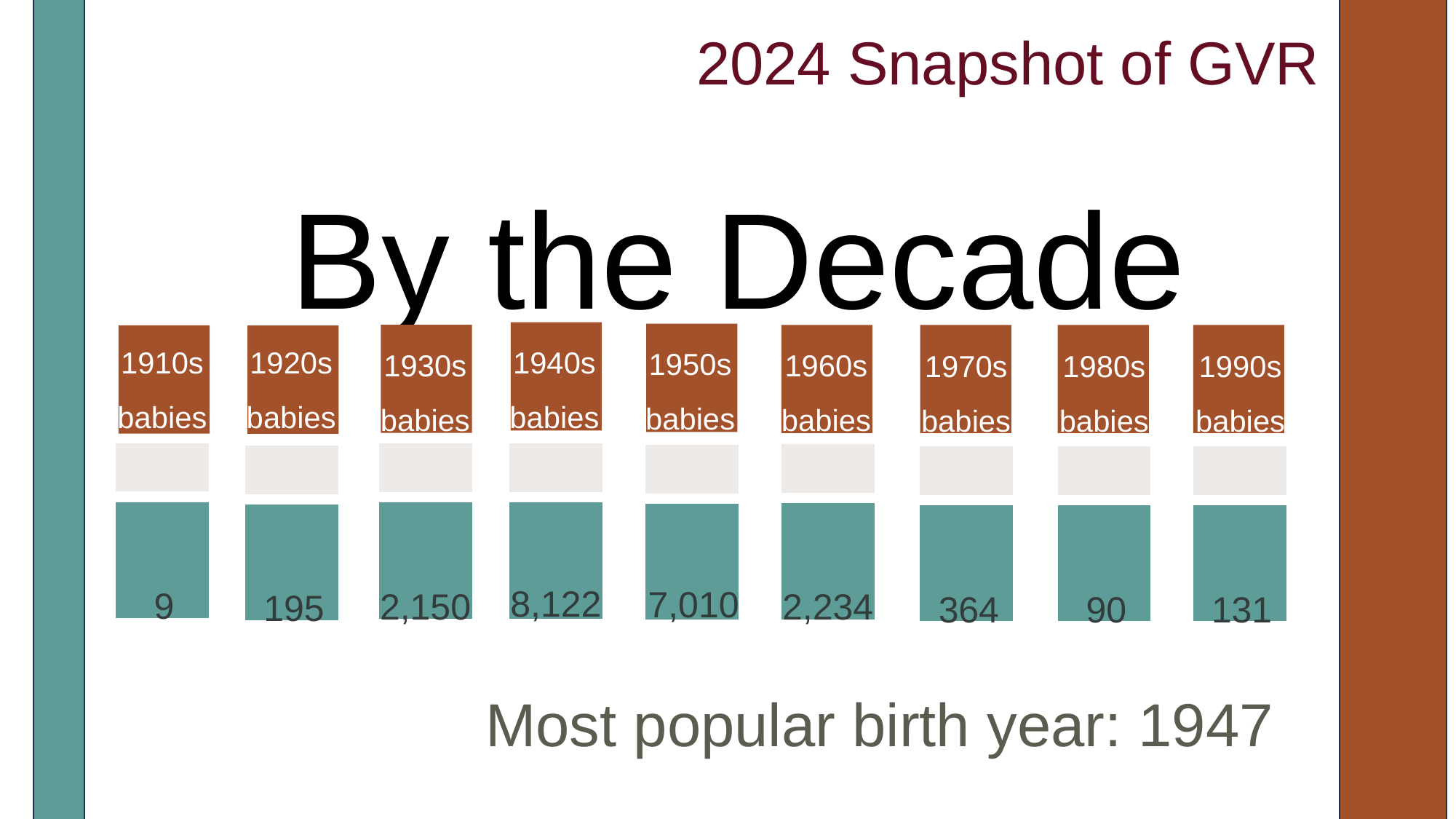

2024 Snapshot of GVR
By the Decade

1910s babies

1920s babies
1940s babies

1950s babies
1930s babies
1960s babies
1970s babies
1990s babies
1980s babies

8,122
7,010
9
2,234
2,150
195
364
90
131
Most popular birth year: 1947